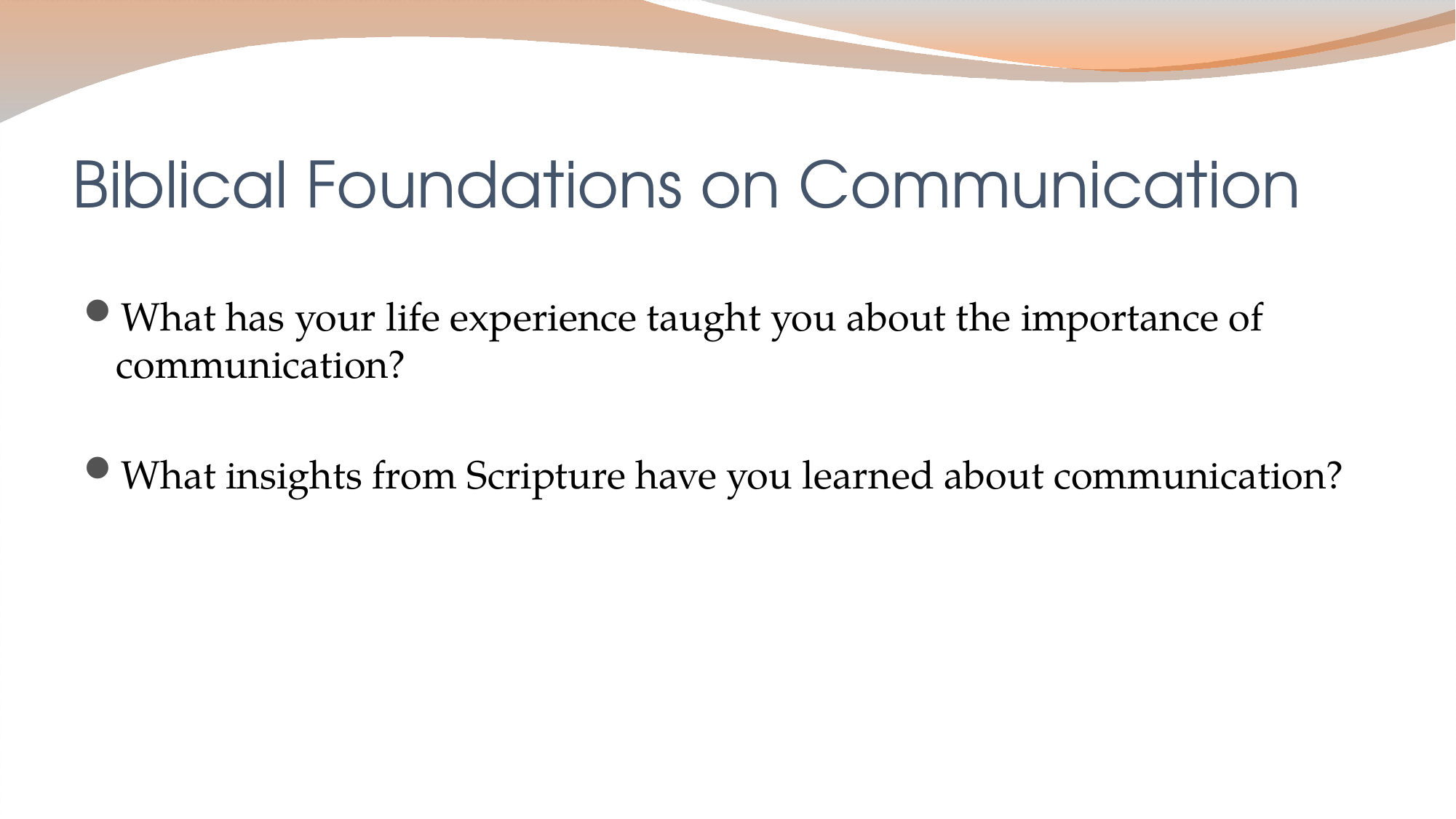

# Biblical Foundations on Communication

What has your life experience taught you about the importance of communication?

What insights from Scripture have you learned about communication?